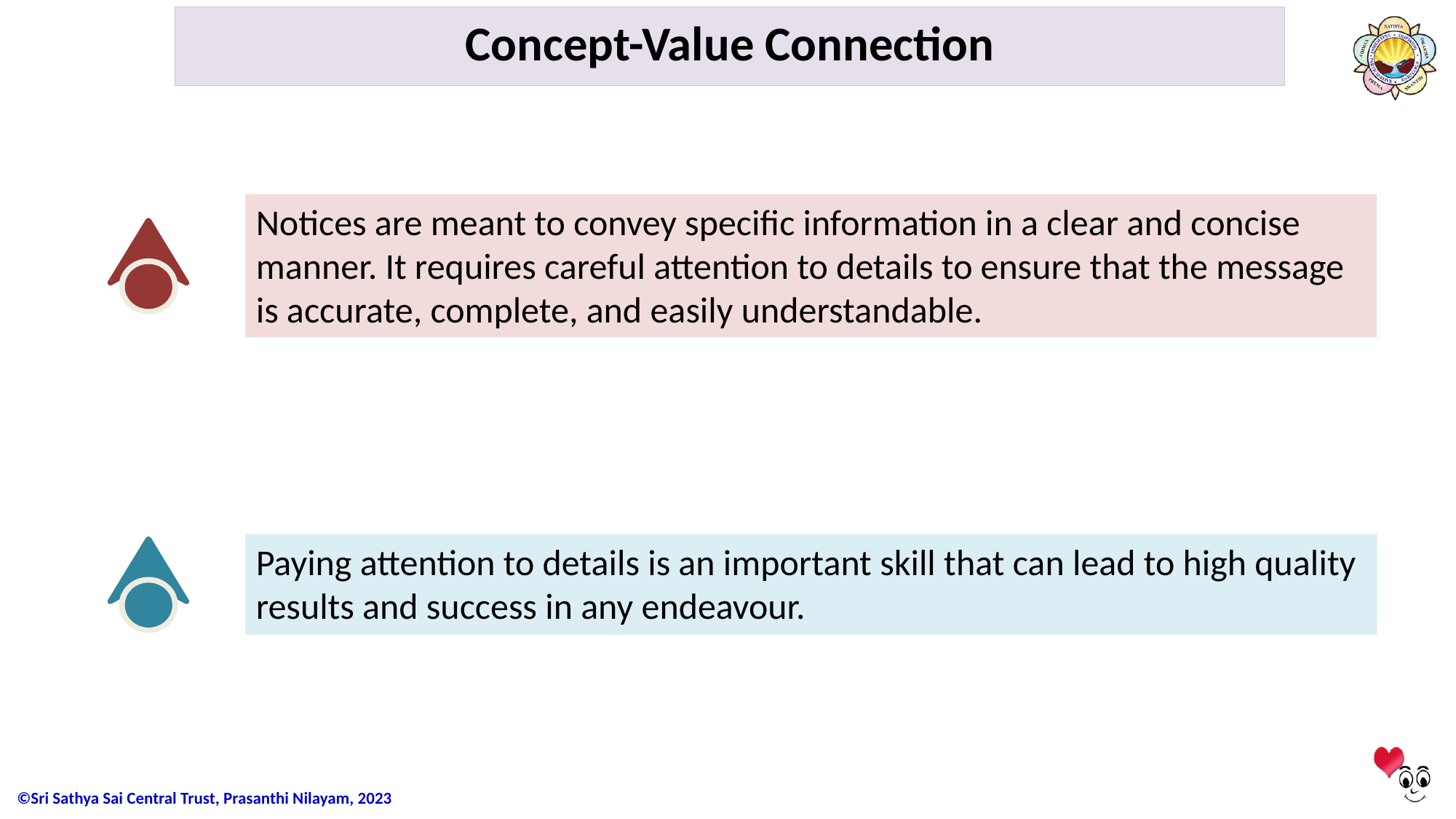

# Concept-Value Connection

Notices are meant to convey specific information in a clear and concise manner. It requires careful attention to details to ensure that the message is accurate, complete, and easily understandable.

Paying attention to details is an important skill that can lead to high quality results and success in any endeavour.